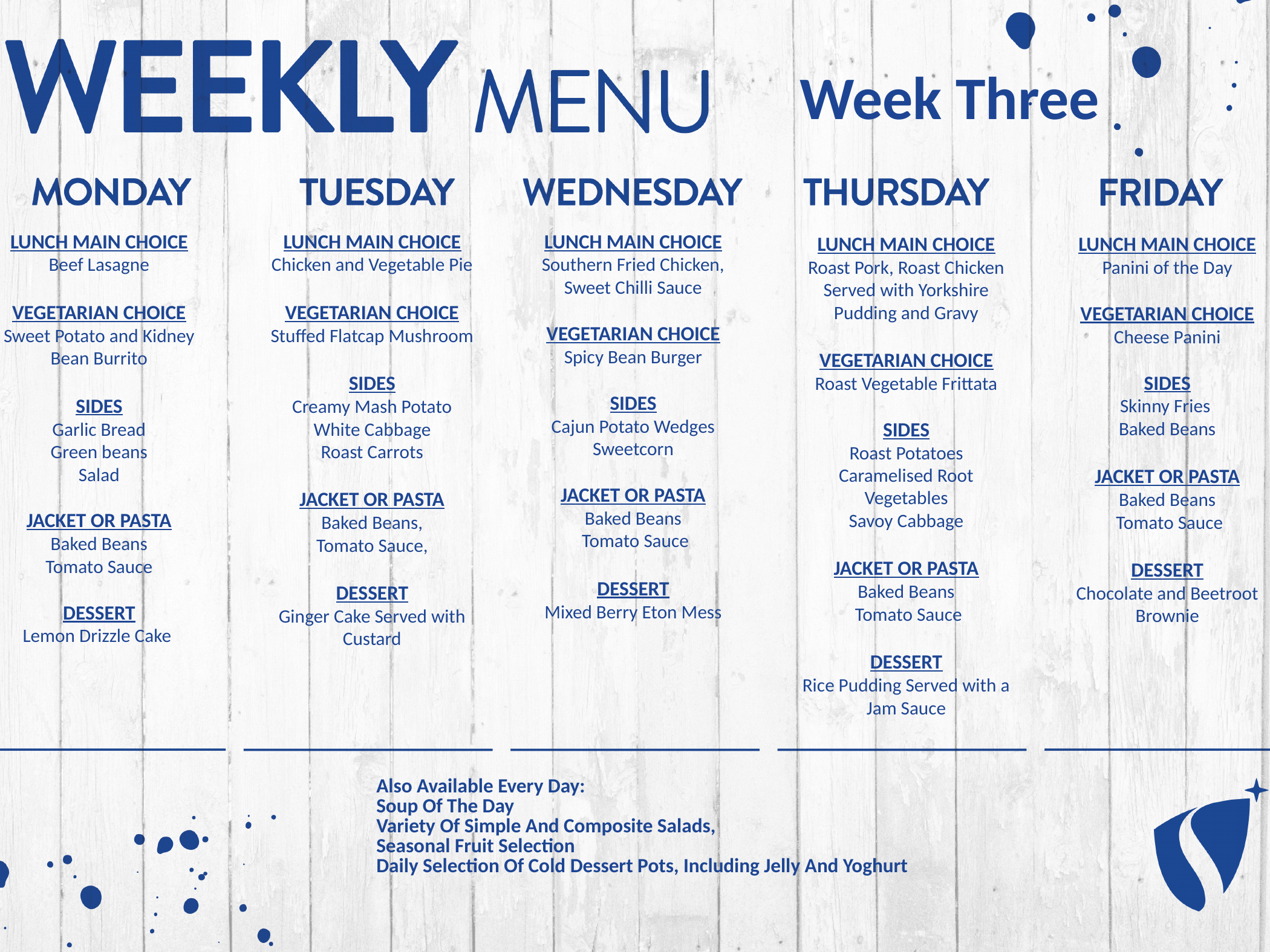

| Week Three |
| --- |
LUNCH MAIN CHOICE
Beef Lasagne

VEGETARIAN CHOICE
Sweet Potato and Kidney Bean Burrito

SIDES
Garlic Bread
Green beans
Salad

JACKET OR PASTA
Baked Beans
Tomato Sauce

DESSERT
Lemon Drizzle Cake
LUNCH MAIN CHOICE
Chicken and Vegetable Pie

VEGETARIAN CHOICE
Stuffed Flatcap Mushroom

SIDES
Creamy Mash Potato
White Cabbage
Roast Carrots

JACKET OR PASTA
Baked Beans,
Tomato Sauce,

DESSERT
Ginger Cake Served with Custard
LUNCH MAIN CHOICE
Southern Fried Chicken, Sweet Chilli Sauce

VEGETARIAN CHOICE
Spicy Bean Burger

SIDES
Cajun Potato Wedges
Sweetcorn

JACKET OR PASTA
Baked Beans
 Tomato Sauce

DESSERT
Mixed Berry Eton Mess
LUNCH MAIN CHOICE
Roast Pork, Roast Chicken Served with Yorkshire Pudding and Gravy

VEGETARIAN CHOICE
Roast Vegetable Frittata

SIDES
Roast Potatoes
Caramelised Root Vegetables
Savoy Cabbage

JACKET OR PASTA
Baked Beans
 Tomato Sauce

DESSERT
Rice Pudding Served with a Jam Sauce
LUNCH MAIN CHOICE
Panini of the Day

VEGETARIAN CHOICE
Cheese Panini

SIDES
Skinny Fries
Baked Beans

JACKET OR PASTA
Baked Beans
 Tomato Sauce

DESSERT
Chocolate and Beetroot Brownie
| Also Available Every Day: Soup Of The Day Variety Of Simple And Composite Salads, Seasonal Fruit Selection Daily Selection Of Cold Dessert Pots, Including Jelly And Yoghurt |
| --- |